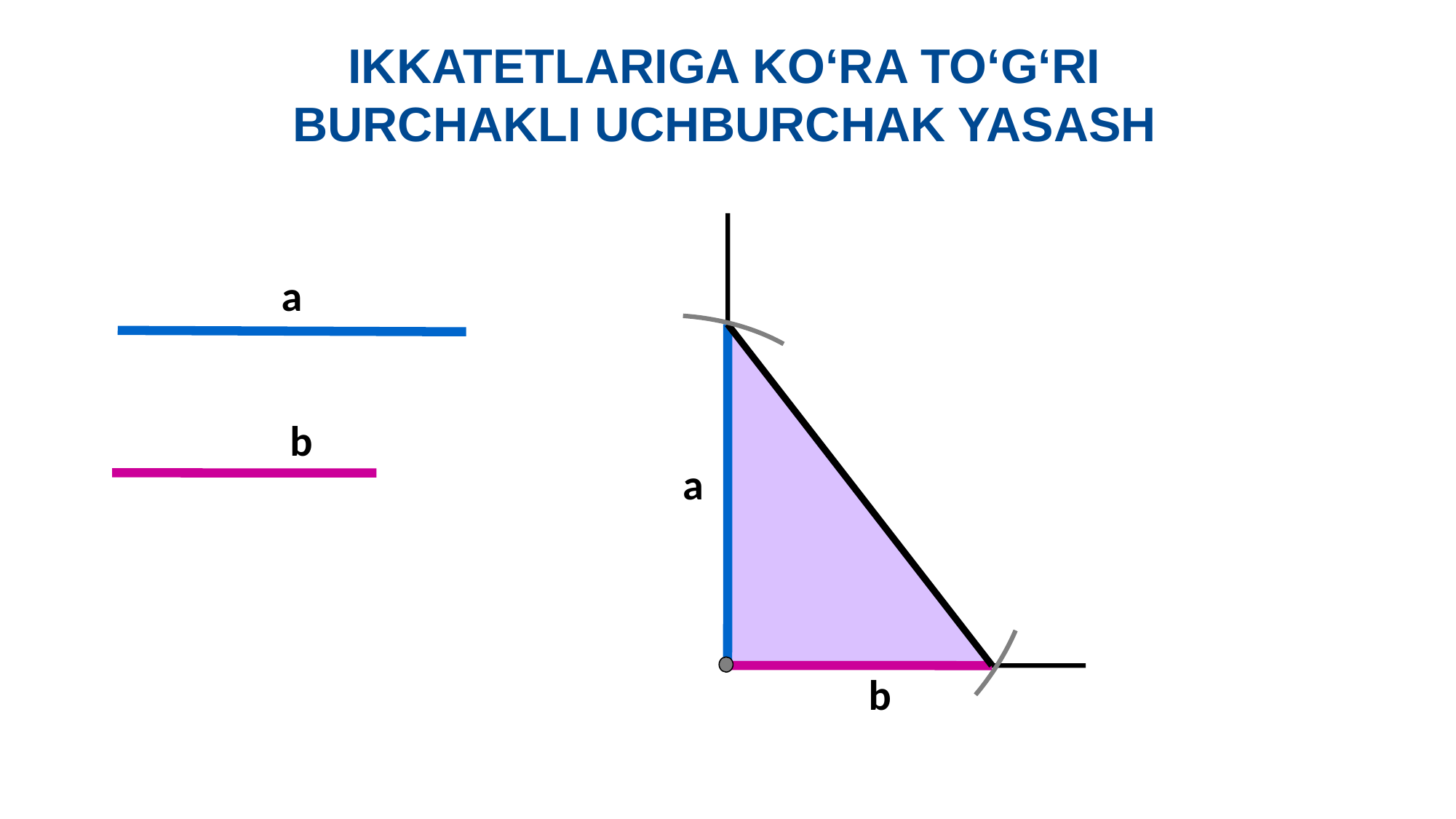

IKKATETLARIGA KO‘RA TO‘G‘RI BURCHAKLI UCHBURCHAK YASASH
a

b
a

b